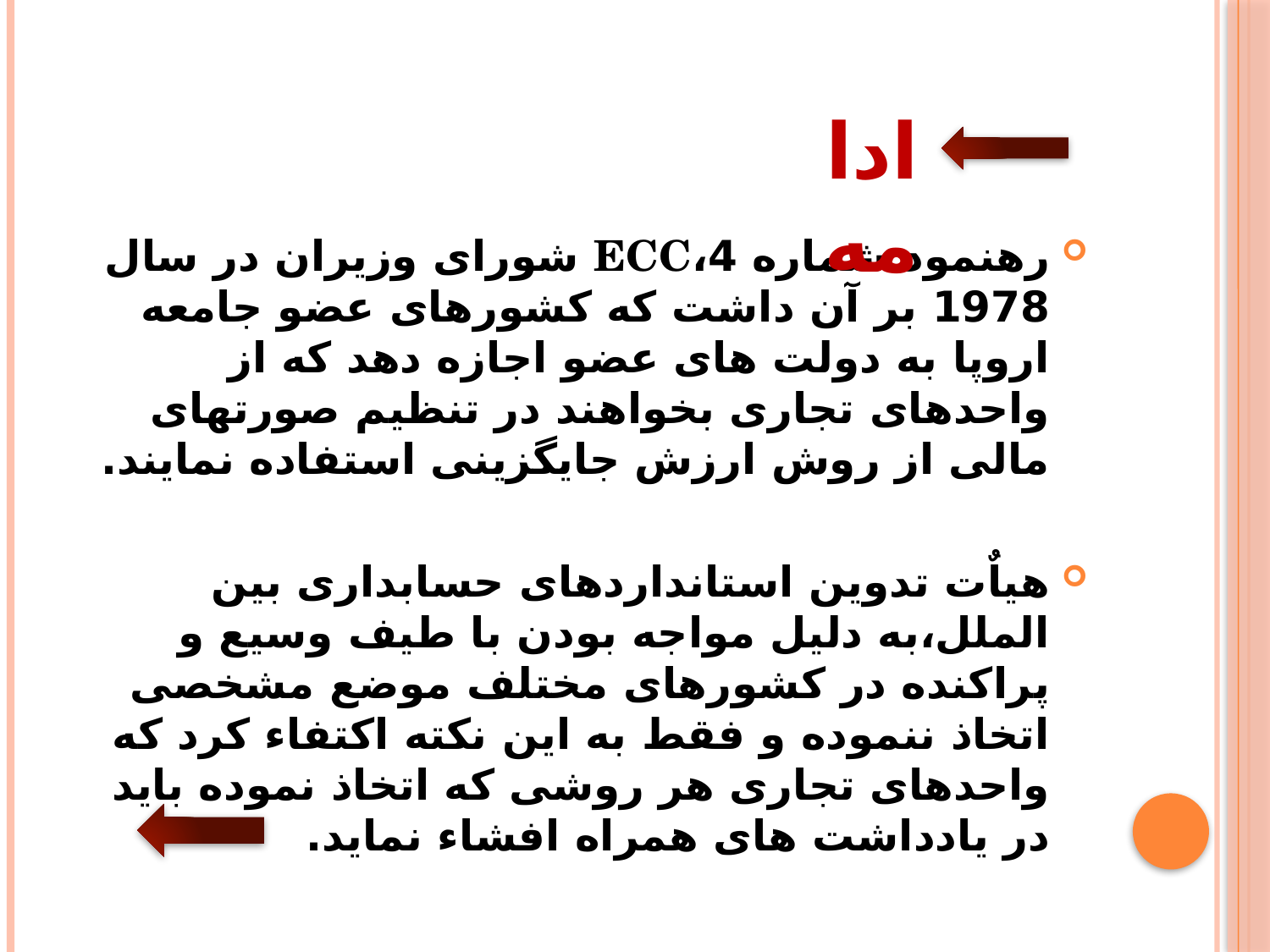

ادامه

رهنمود شماره 4،ECC شورای وزیران در سال 1978 بر آن داشت که کشورهای عضو جامعه اروپا به دولت های عضو اجازه دهد که از واحدهای تجاری بخواهند در تنظیم صورتهای مالی از روش ارزش جایگزینی استفاده نمایند.

هیاٌت تدوین استانداردهای حسابداری بین الملل،به دلیل مواجه بودن با طیف وسیع و پراکنده در کشورهای مختلف موضع مشخصی اتخاذ ننموده و فقط به این نکته اکتفاء کرد که واحدهای تجاری هر روشی که اتخاذ نموده باید در یادداشت های همراه افشاء نماید.